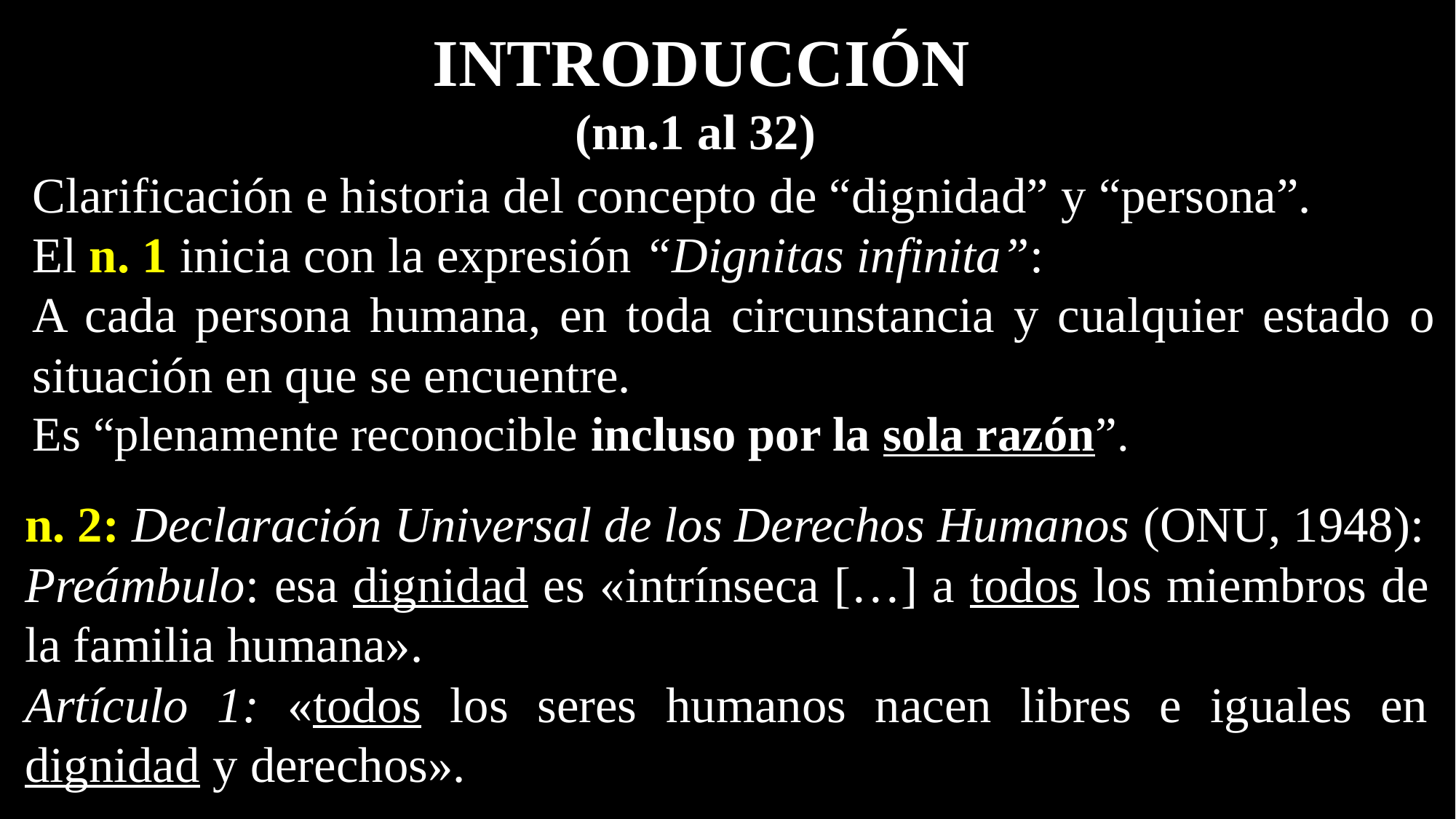

INTRODUCCIÓN
(nn.1 al 32)
Clarificación e historia del concepto de “dignidad” y “persona”.
El n. 1 inicia con la expresión “Dignitas infinita”:
A cada persona humana, en toda circunstancia y cualquier estado o situación en que se encuentre.
Es “plenamente reconocible incluso por la sola razón”.
n. 2: Declaración Universal de los Derechos Humanos (ONU, 1948):
Preámbulo: esa dignidad es «intrínseca […] a todos los miembros de la familia humana».
Artículo 1: «todos los seres humanos nacen libres e iguales en dignidad y derechos».